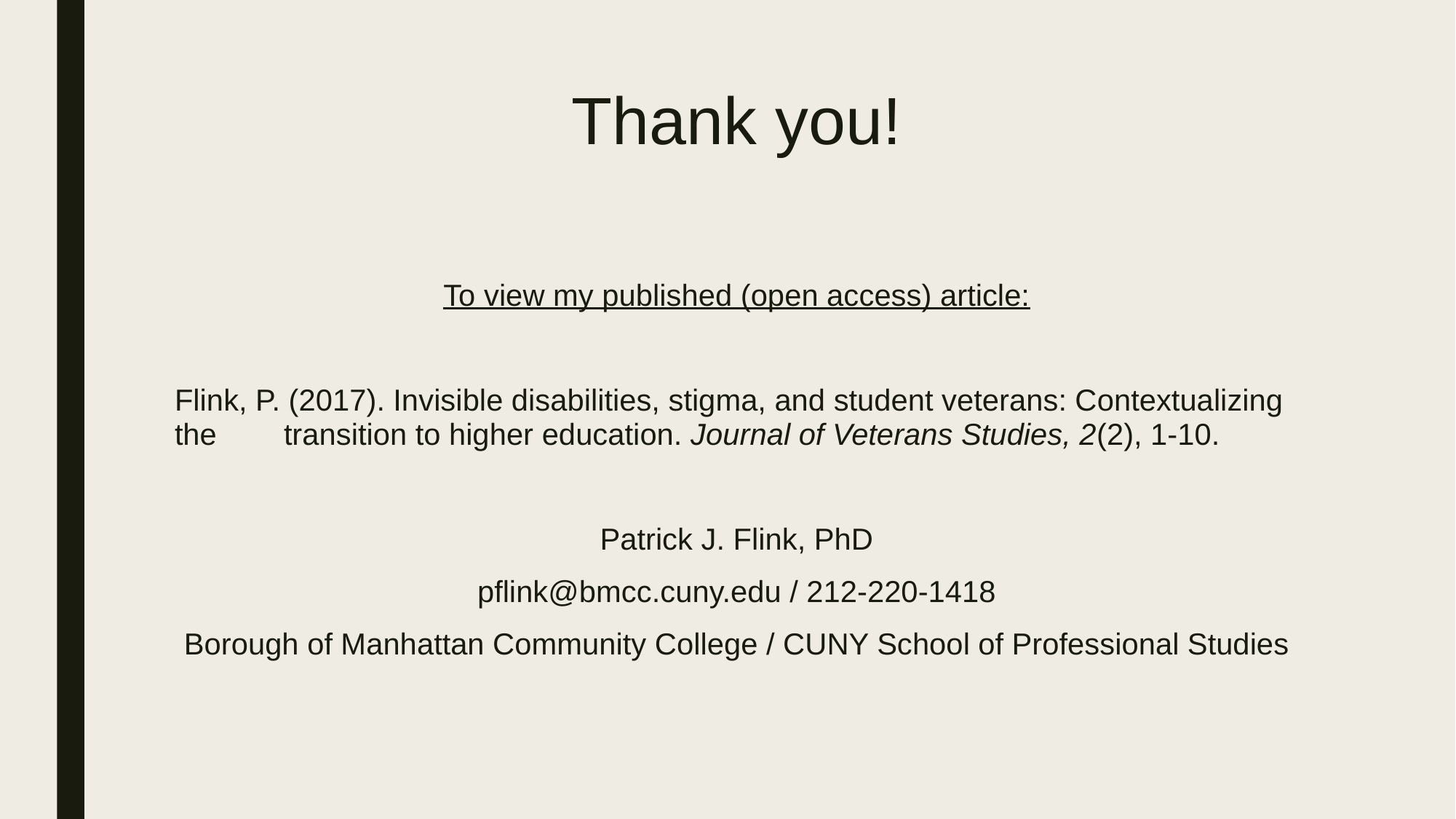

# Thank you!
To view my published (open access) article:

Flink, P. (2017). Invisible disabilities, stigma, and student veterans: Contextualizing the	transition to higher education. Journal of Veterans Studies, 2(2), 1-10.

Patrick J. Flink, PhD
pflink@bmcc.cuny.edu / 212-220-1418
Borough of Manhattan Community College / CUNY School of Professional Studies